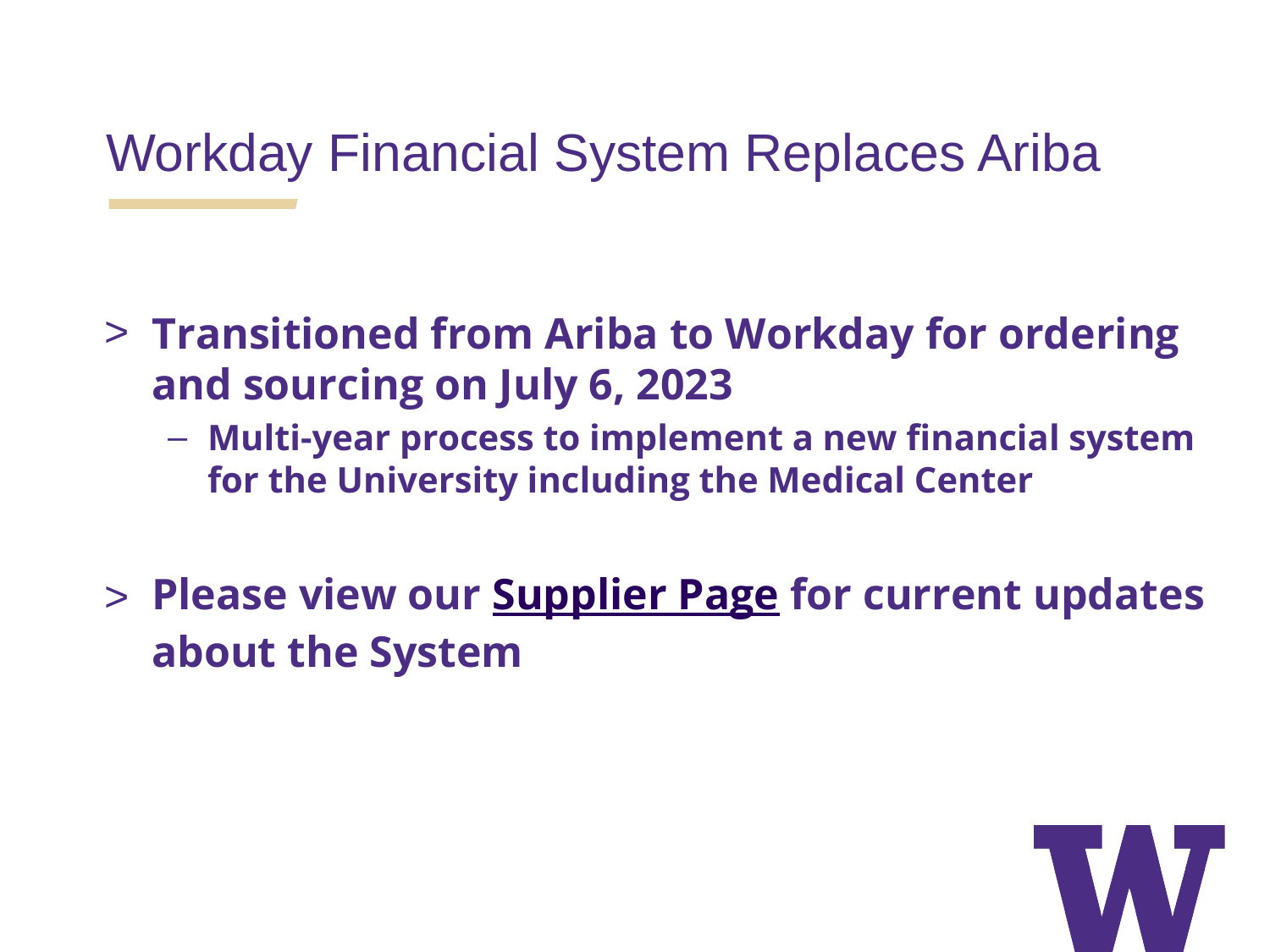

Workday Financial System Replaces Ariba

Transitioned from Ariba to Workday for ordering and sourcing on July 6, 2023
Multi-year process to implement a new financial system for the University including the Medical Center

Please view our Supplier Page for current updates about the System